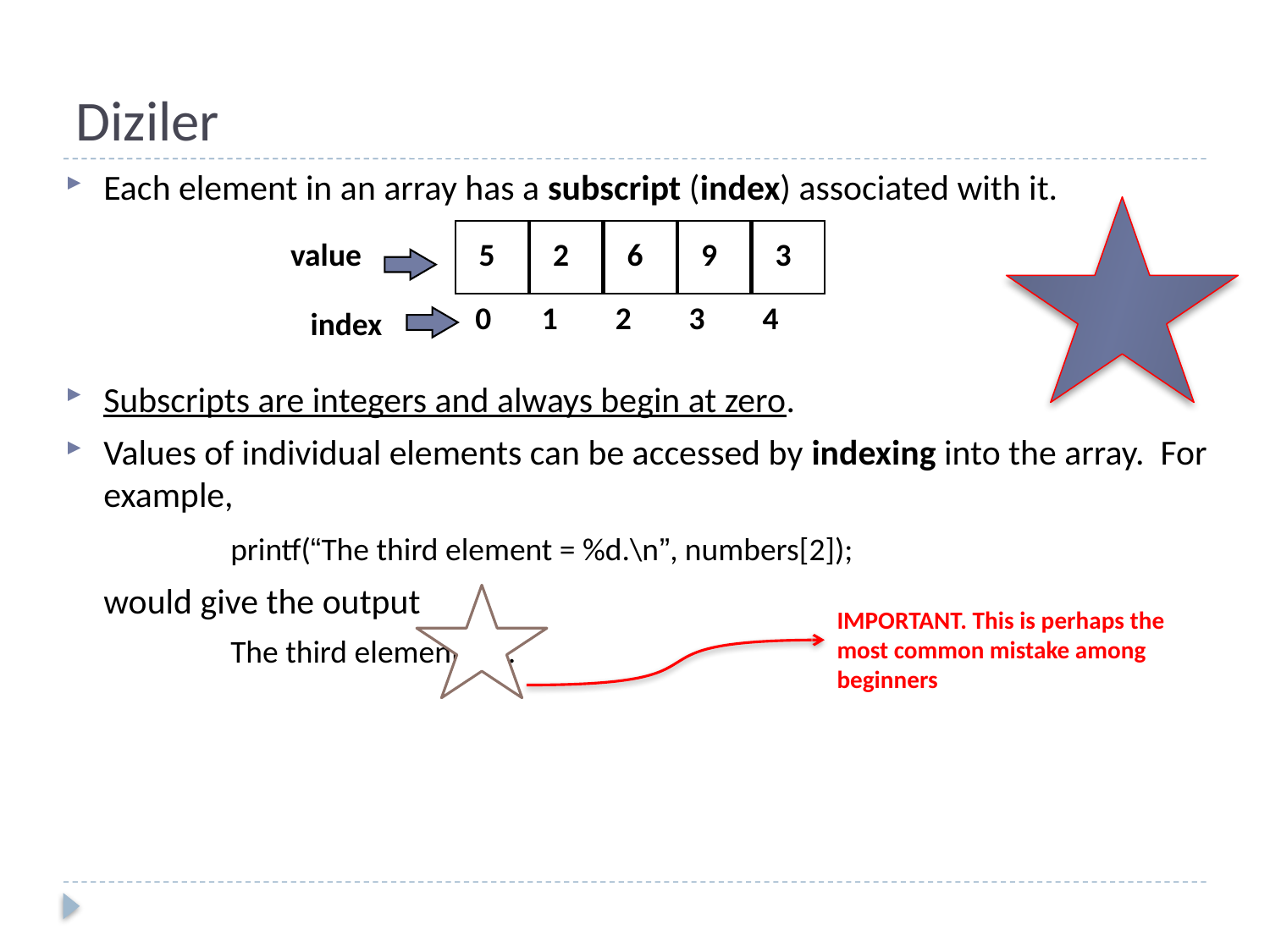

# Diziler
Each element in an array has a subscript (index) associated with it.

Subscripts are integers and always begin at zero.
Values of individual elements can be accessed by indexing into the array.  For example,
		printf(“The third element = %d.\n”, numbers[2]);
	would give the output
		The third element = 6.

value
5
2
6
9
3

0       1        2        3        4
index

IMPORTANT. This is perhaps the most common mistake among beginners